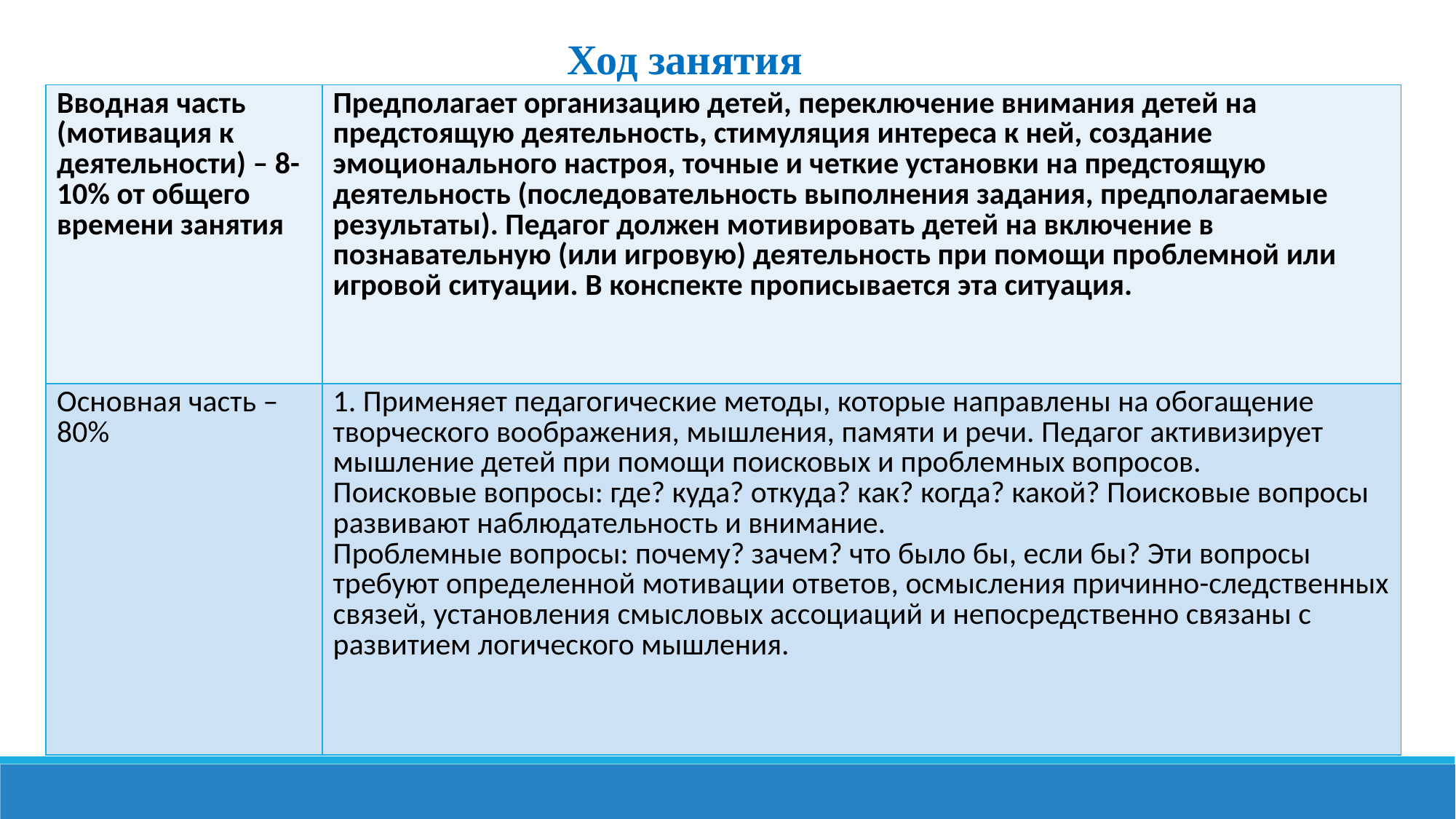

Ход занятия
| Вводная часть (мотивация к деятельности) – 8-10% от общего времени занятия | Предполагает организацию детей, переключение внимания детей на предстоящую деятельность, стимуляция интереса к ней, создание эмоционального настроя, точные и четкие установки на предстоящую деятельность (последовательность выполнения задания, предполагаемые результаты). Педагог должен мотивировать детей на включение в познавательную (или игровую) деятельность при помощи проблемной или игровой ситуации. В конспекте прописывается эта ситуация. |
| --- | --- |
| Основная часть – 80% | 1. Применяет педагогические методы, которые направлены на обогащение творческого воображения, мышления, памяти и речи. Педагог активизирует мышление детей при помощи поисковых и проблемных вопросов. Поисковые вопросы: где? куда? откуда? как? когда? какой? Поисковые вопросы развивают наблюдательность и внимание. Проблемные вопросы: почему? зачем? что было бы, если бы? Эти вопросы требуют определенной мотивации ответов, осмысления причинно-следственных связей, установления смысловых ассоциаций и непосредственно связаны с развитием логического мышления. |